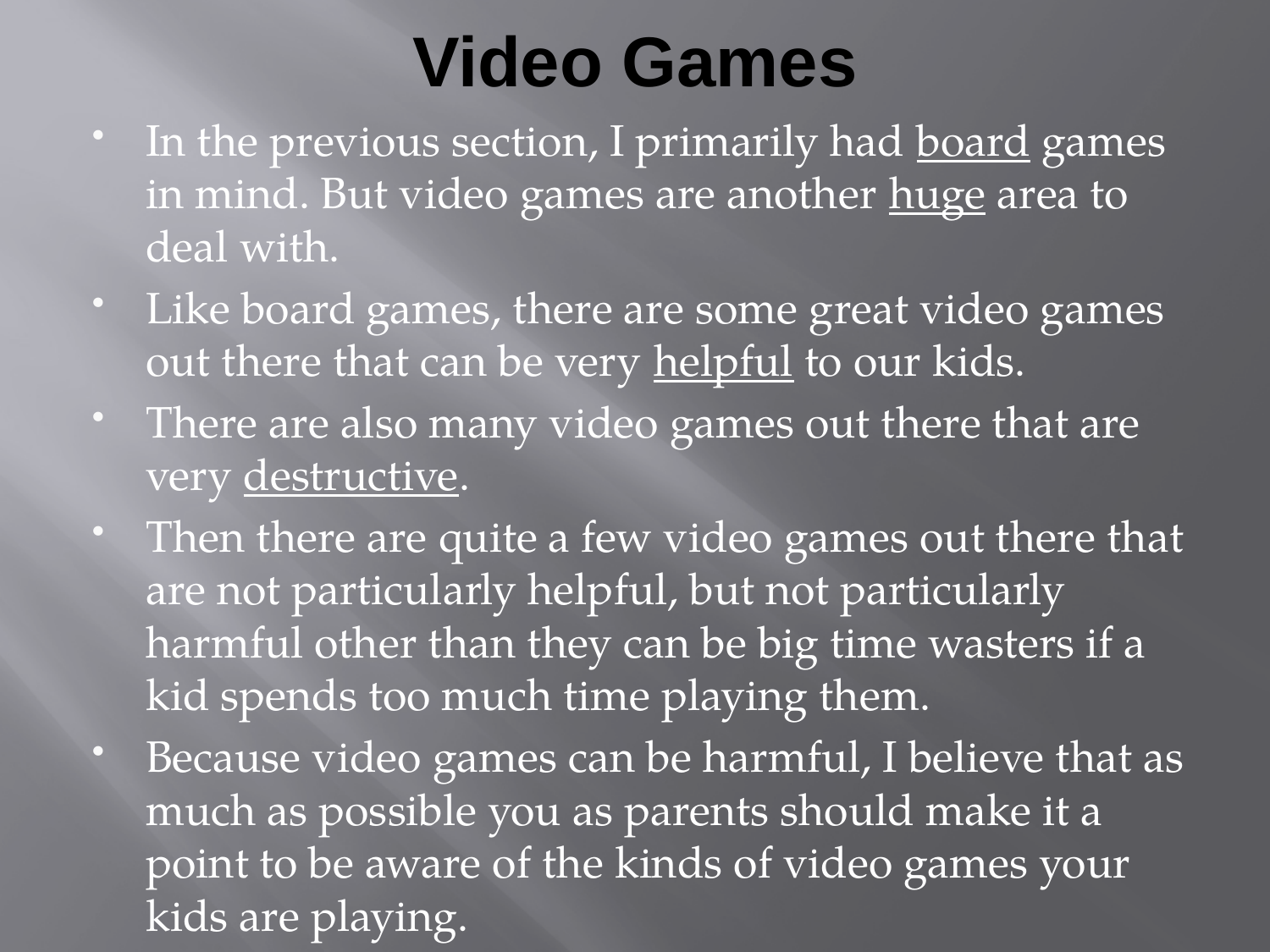

# Video Games
In the previous section, I primarily had board games in mind. But video games are another huge area to deal with.
Like board games, there are some great video games out there that can be very helpful to our kids.
There are also many video games out there that are very destructive.
Then there are quite a few video games out there that are not particularly helpful, but not particularly harmful other than they can be big time wasters if a kid spends too much time playing them.
Because video games can be harmful, I believe that as much as possible you as parents should make it a point to be aware of the kinds of video games your kids are playing.